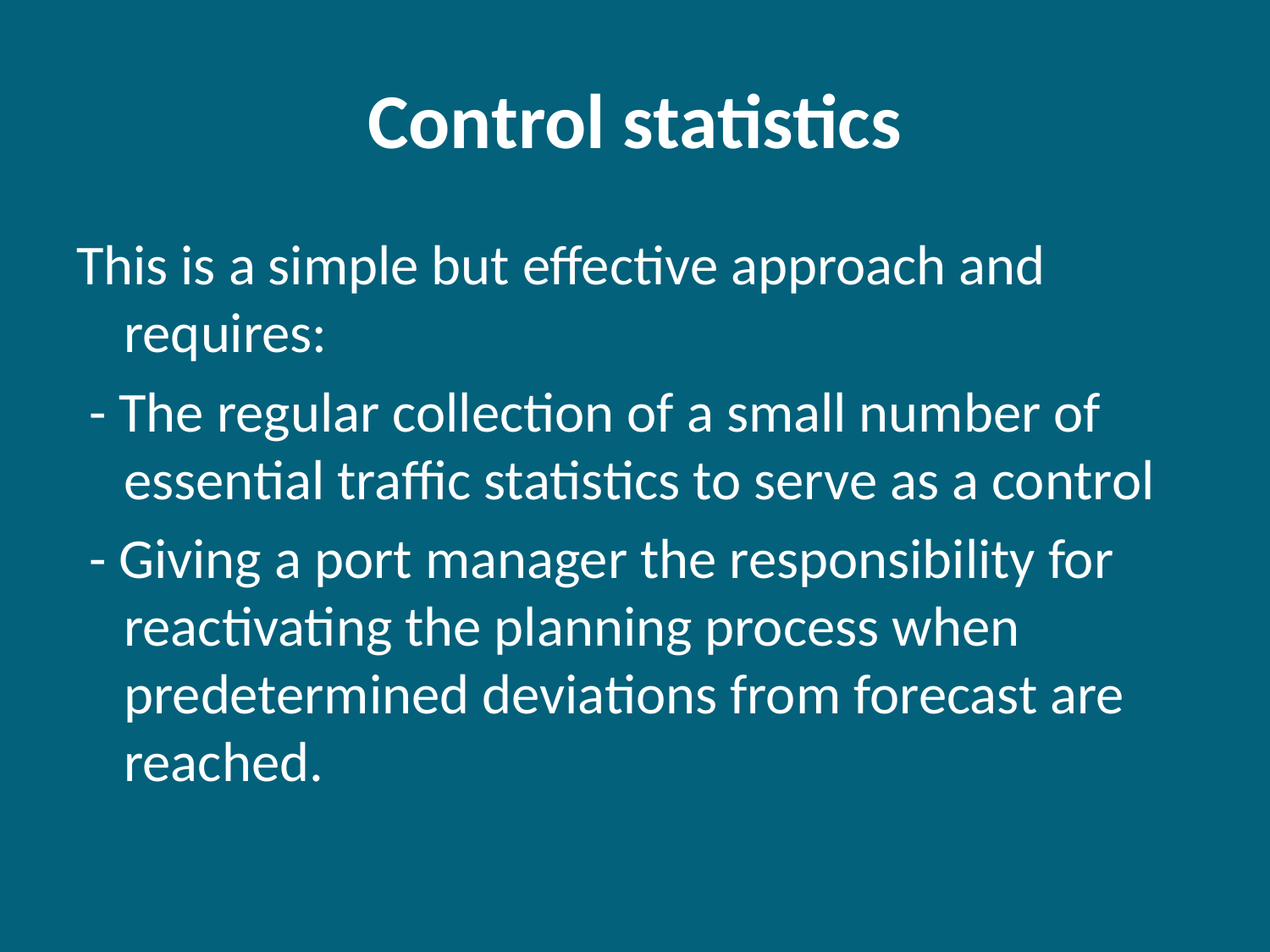

# Control statistics
This is a simple but effective approach and requires:
 - The regular collection of a small number of     essential traffic statistics to serve as a control
 - Giving a port manager the responsibility for reactivating the planning process when predetermined deviations from forecast are reached.